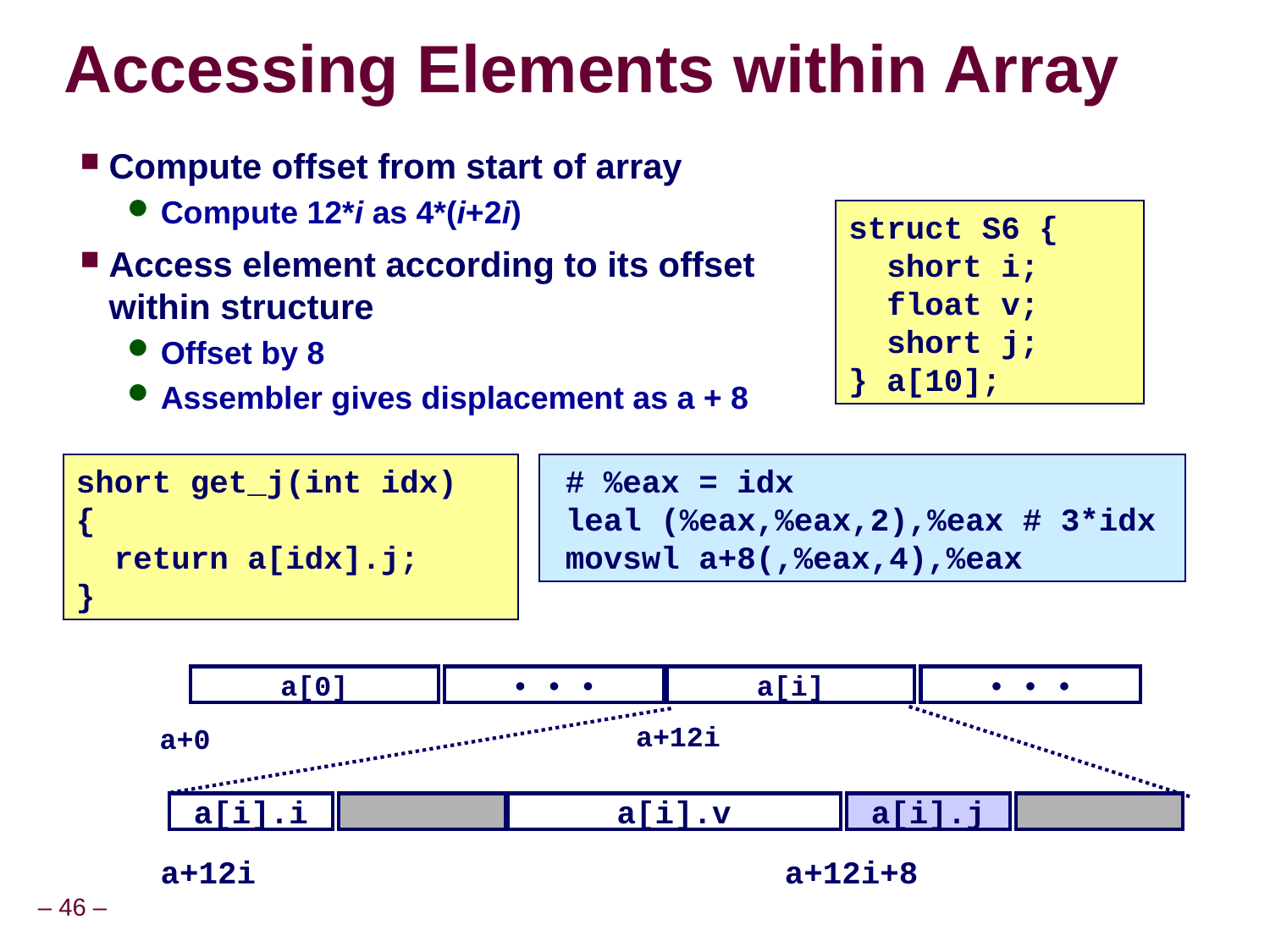

Accessing Elements within Array
Compute offset from start of array
Compute 12*i as 4*(i+2i)
Access element according to its offset within structure
Offset by 8
Assembler gives displacement as a + 8
struct S6 {
  short i;
  float v;
  short j;
} a[10];
short get_j(int idx)
{
  return a[idx].j;
}
	# %eax = idx
	leal (%eax,%eax,2),%eax # 3*idx
	movswl a+8(,%eax,4),%eax
a[0]
• • •
a[i]
• • •
a+12i
a+0

a[i].i

a[i].v
a[i].j

a+12i
a+12i+8